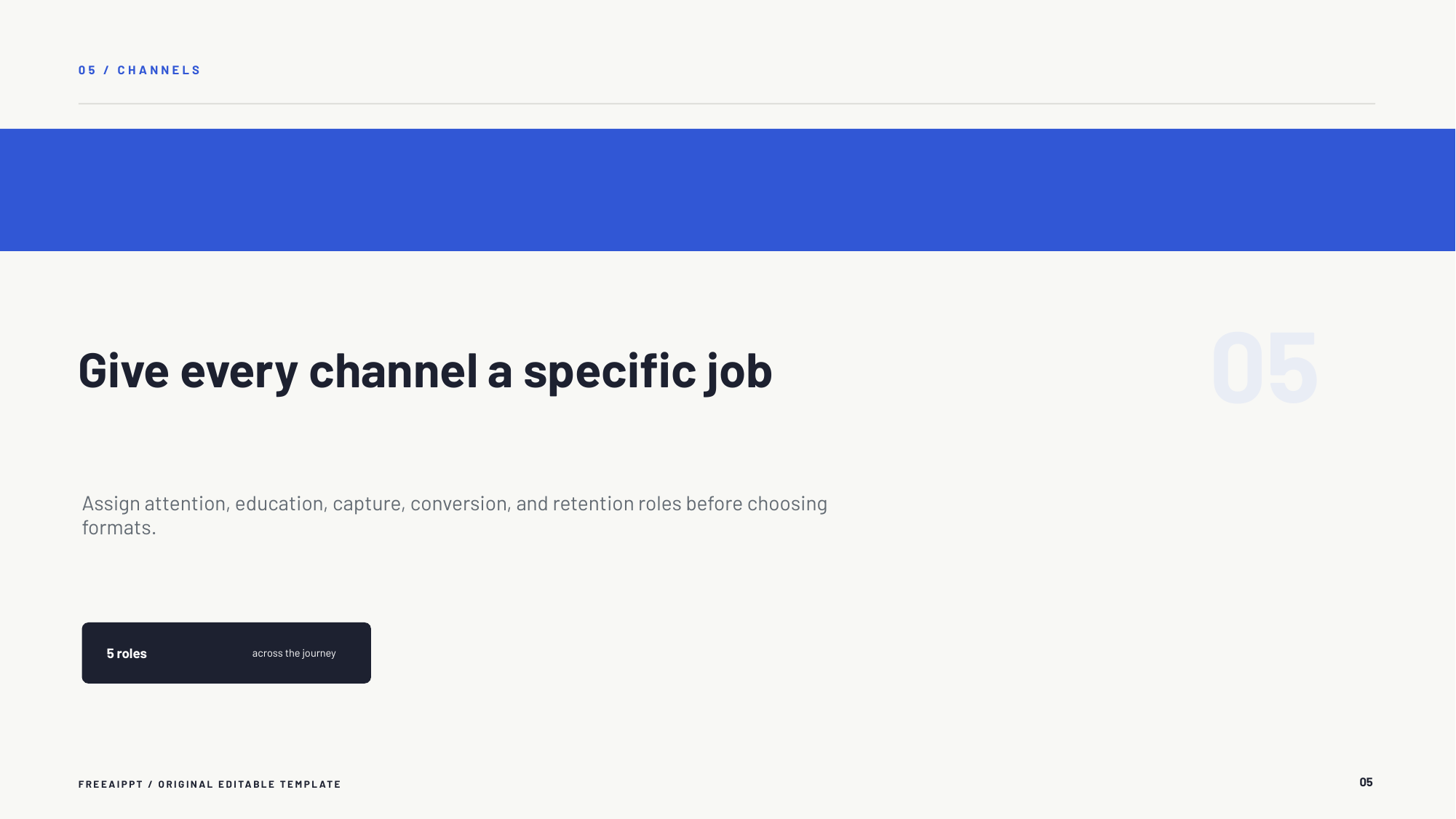

05 / CHANNELS

05
Give every channel a specific job
Assign attention, education, capture, conversion, and retention roles before choosing formats.

5 roles
across the journey
05
FREEAIPPT / ORIGINAL EDITABLE TEMPLATE